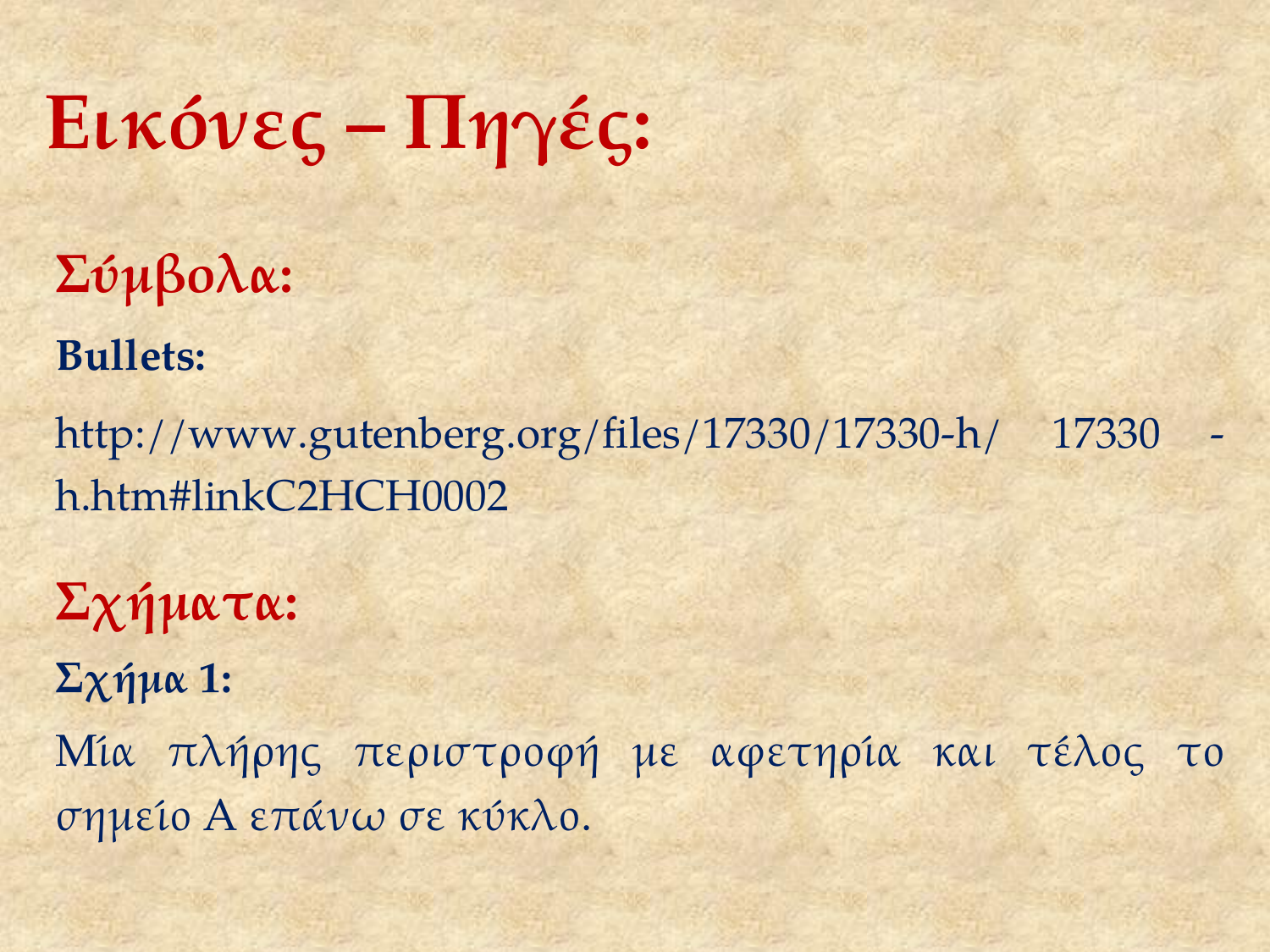

# Εικόνες – Πηγές:
Σύμβολα:
Bullets:
http://www.gutenberg.org/files/17330/17330-h/ 17330 -h.htm#linkC2HCH0002

Σχήματα:
Σχήμα 1:
Μία πλήρης περιστροφή με αφετηρία και τέλος το σημείο Α επάνω σε κύκλο.